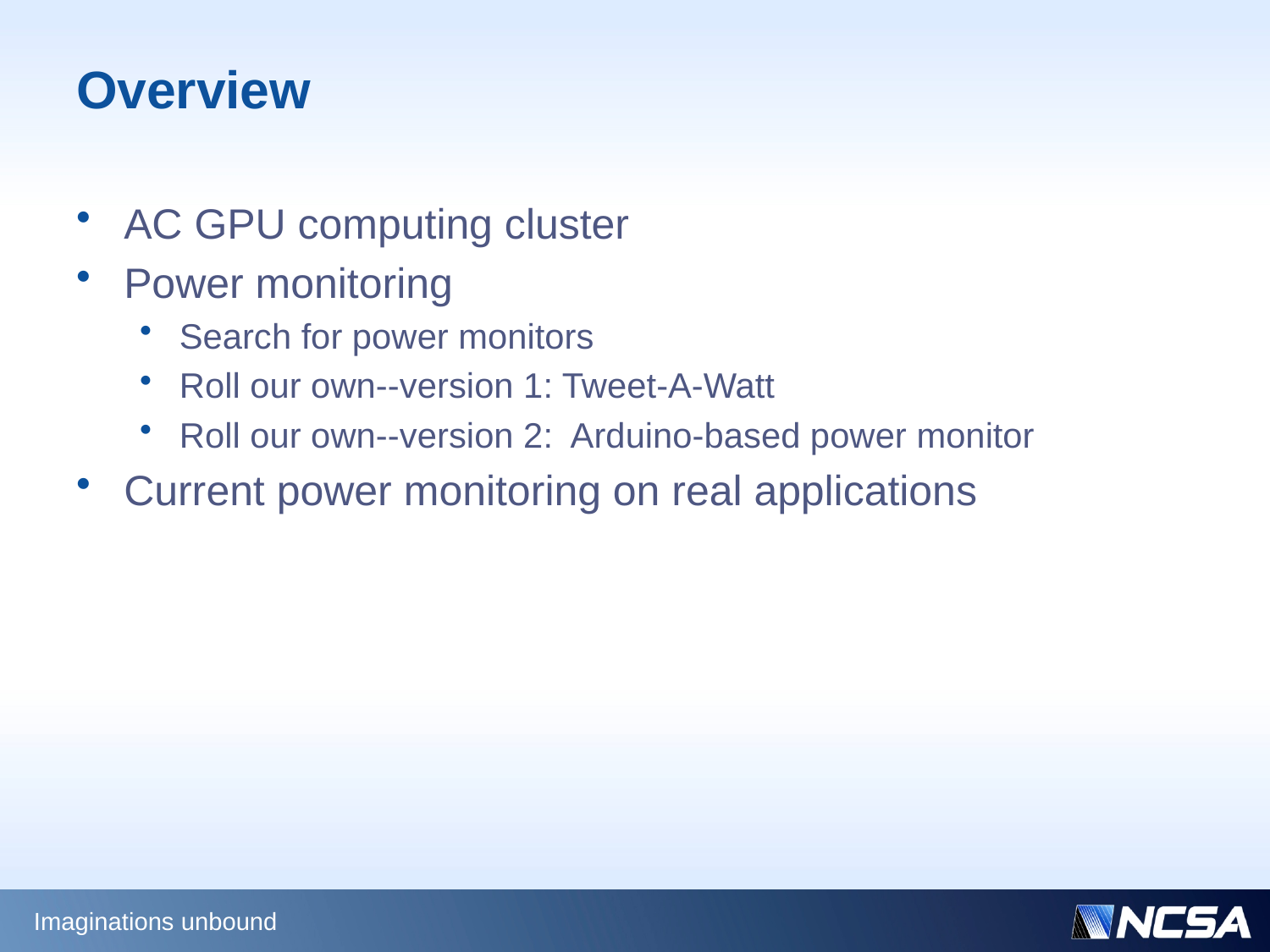

# Overview
AC GPU computing cluster
Power monitoring
Search for power monitors
Roll our own--version 1: Tweet-A-Watt
Roll our own--version 2:  Arduino-based power monitor
Current power monitoring on real applications
Imaginations unbound